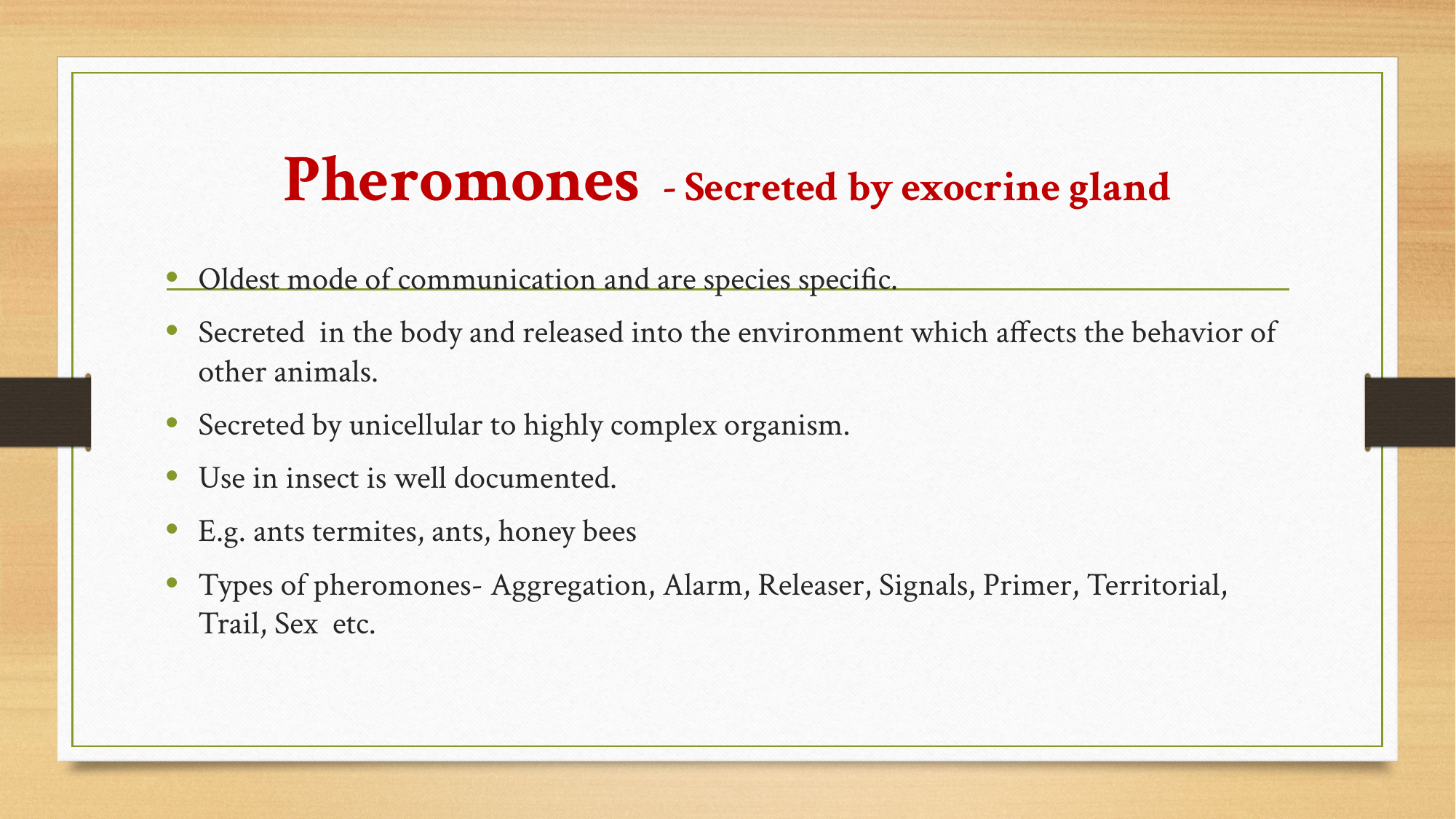

# Pheromones  - Secreted by exocrine gland
Oldest mode of communication and are species specific.
Secreted  in the body and released into the environment which affects the behavior of other animals.
Secreted by unicellular to highly complex organism.
Use in insect is well documented.
E.g. ants termites, ants, honey bees
Types of pheromones- Aggregation, Alarm, Releaser, Signals, Primer, Territorial, Trail, Sex  etc.